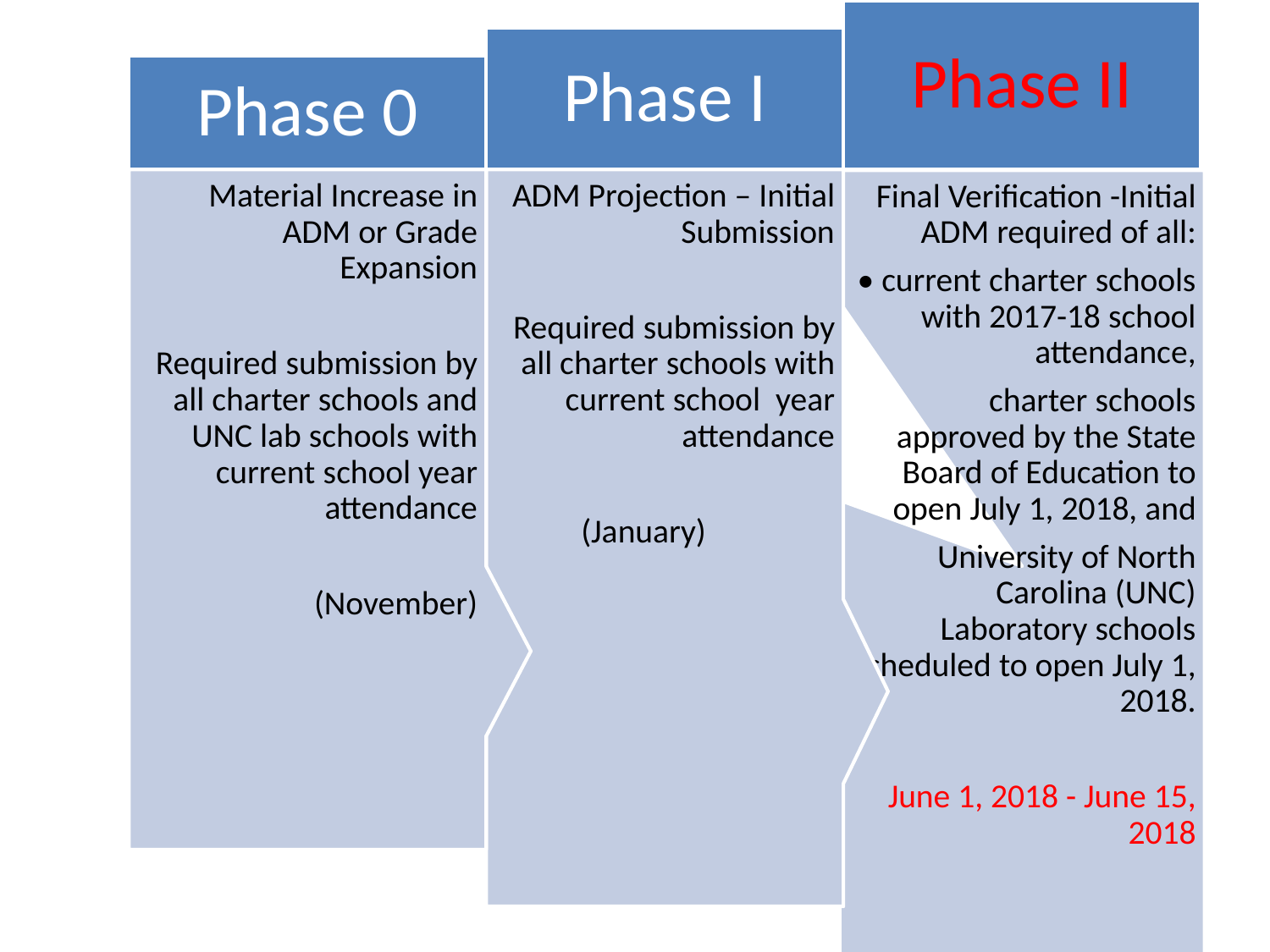

Final Verification -Initial ADM required of all:
• current charter schools with 2017-18 school attendance,
 charter schools approved by the State Board of Education to open July 1, 2018, and
University of North Carolina (UNC) Laboratory schools scheduled to open July 1, 2018.

June 1, 2018 - June 15, 2018
Phase II
ADM Projection – Initial Submission

Required submission by all charter schools with current school  year attendance

(January)
Phase I
Material Increase in ADM or Grade Expansion

Required submission by all charter schools and UNC lab schools with current school year attendance

(November)
Phase 0